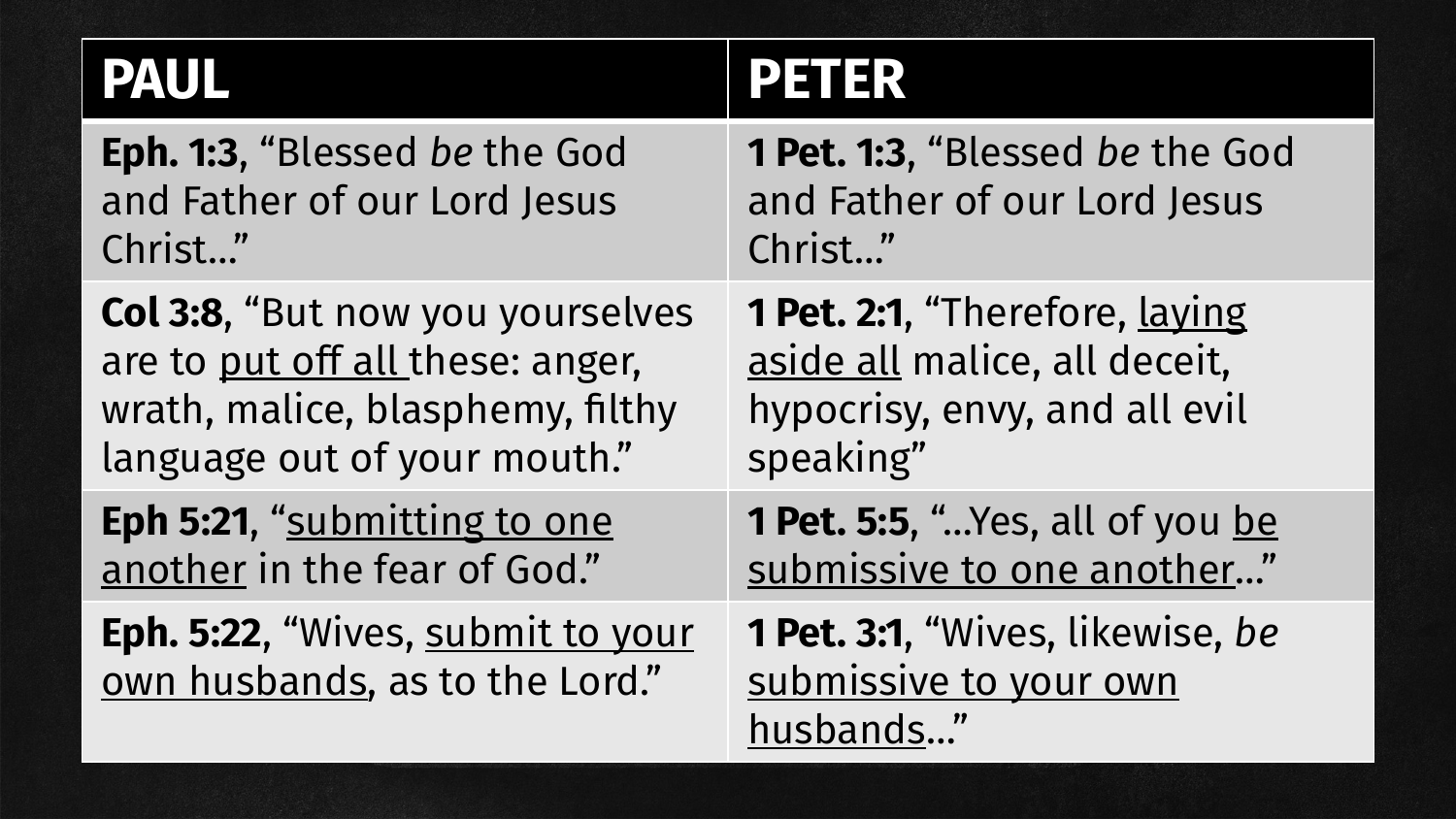

| PAUL | PETER |
| --- | --- |
| Eph. 1:3, “Blessed be the God and Father of our Lord Jesus Christ…” | 1 Pet. 1:3, “Blessed be the God and Father of our Lord Jesus Christ…” |
| Col 3:8, “But now you yourselves are to put off all these: anger, wrath, malice, blasphemy, filthy language out of your mouth.” | 1 Pet. 2:1, “Therefore, laying aside all malice, all deceit, hypocrisy, envy, and all evil speaking” |
| Eph 5:21, “submitting to one another in the fear of God.” | 1 Pet. 5:5, “…Yes, all of you be submissive to one another…” |
| Eph. 5:22, “Wives, submit to your own husbands, as to the Lord.” | 1 Pet. 3:1, “Wives, likewise, be submissive to your own husbands…” |